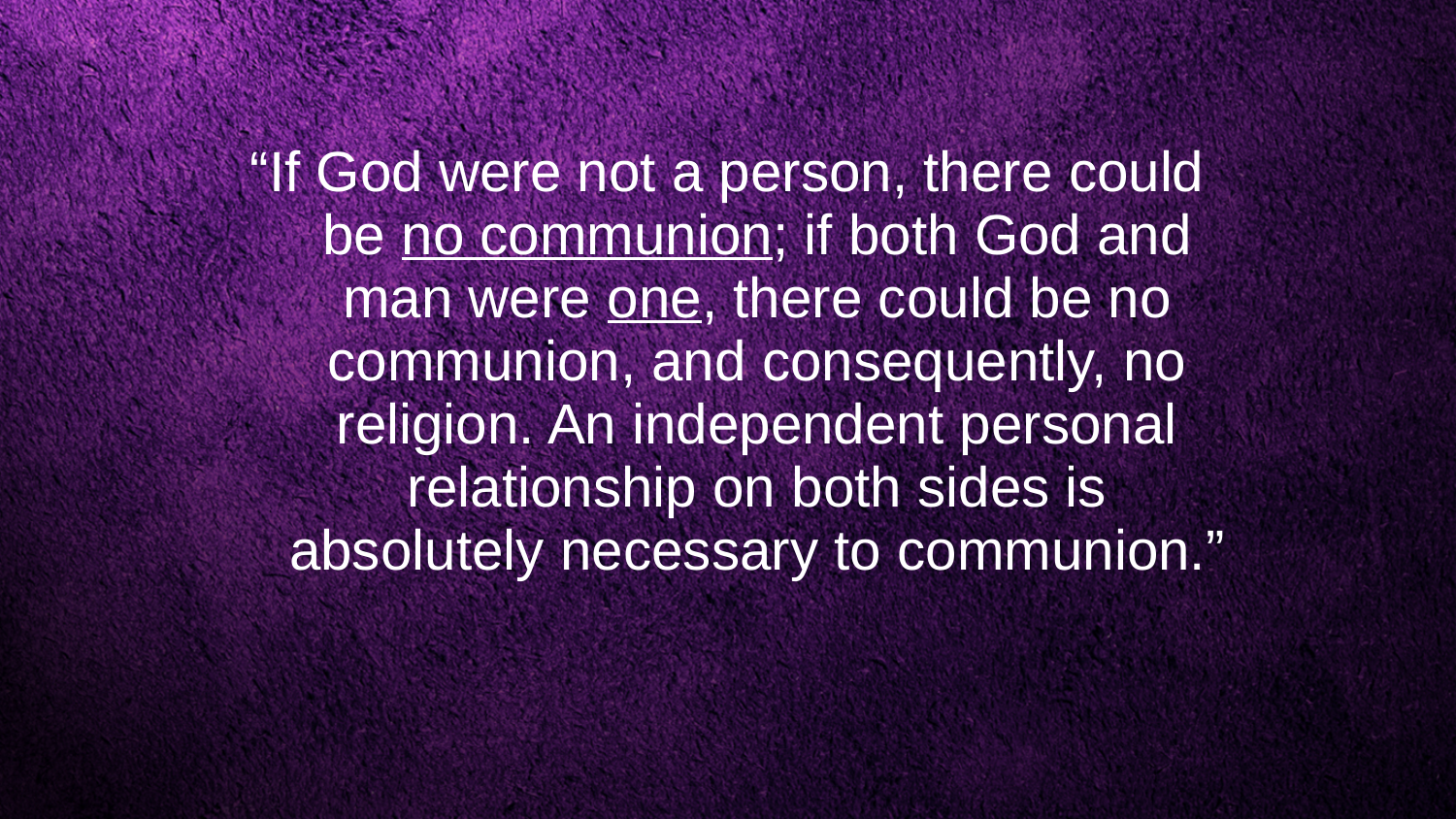

“If God were not a person, there could be no communion; if both God and man were one, there could be no communion, and consequently, no religion. An independent personal relationship on both sides is absolutely necessary to communion.”